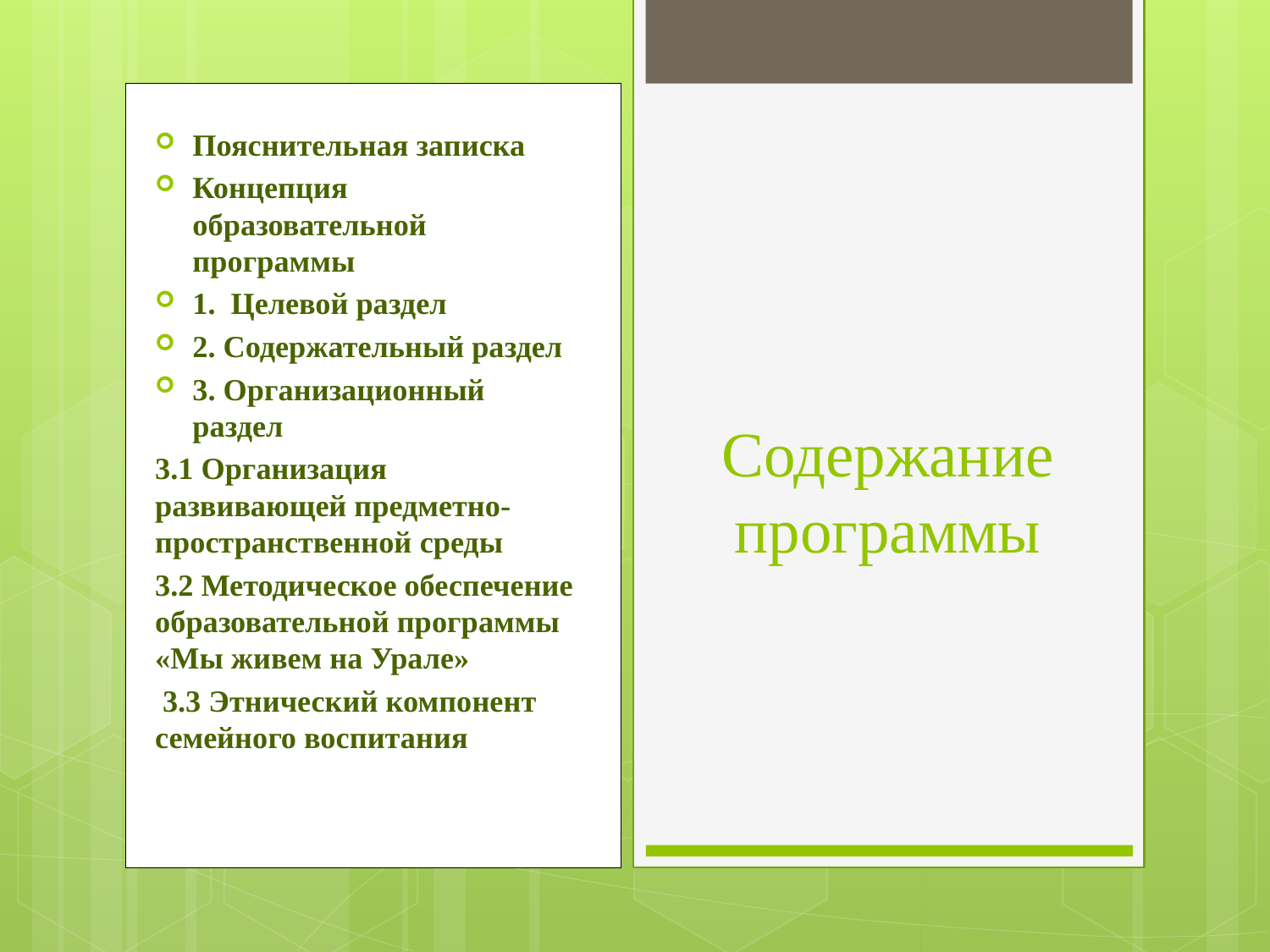

Пояснительная записка
Концепция образовательной программы
1.  Целевой раздел
2. Содержательный раздел
3. Организационный раздел
3.1 Организация развивающей предметно-пространственной среды
3.2 Методическое обеспечение образовательной программы «Мы живем на Урале»
 3.3 Этнический компонент семейного воспитания
# Содержание программы